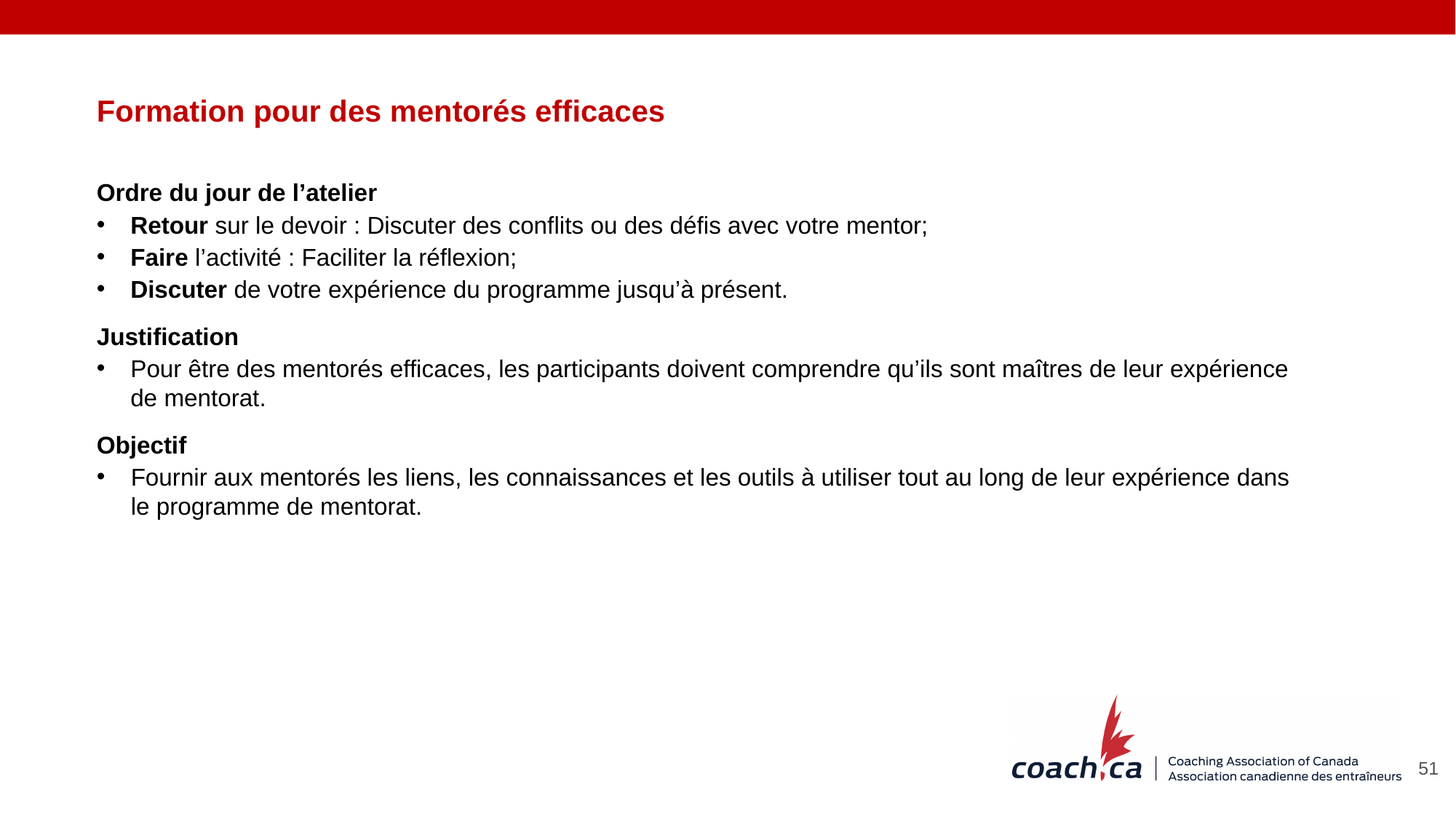

Formation pour des mentorés efficaces
Ordre du jour de l’atelier
Retour sur le devoir : Discuter des conflits ou des défis avec votre mentor;
Faire l’activité : Faciliter la réflexion;
Discuter de votre expérience du programme jusqu’à présent.
Justification
Pour être des mentorés efficaces, les participants doivent comprendre qu’ils sont maîtres de leur expérience de mentorat.
Objectif
Fournir aux mentorés les liens, les connaissances et les outils à utiliser tout au long de leur expérience dans le programme de mentorat.
51